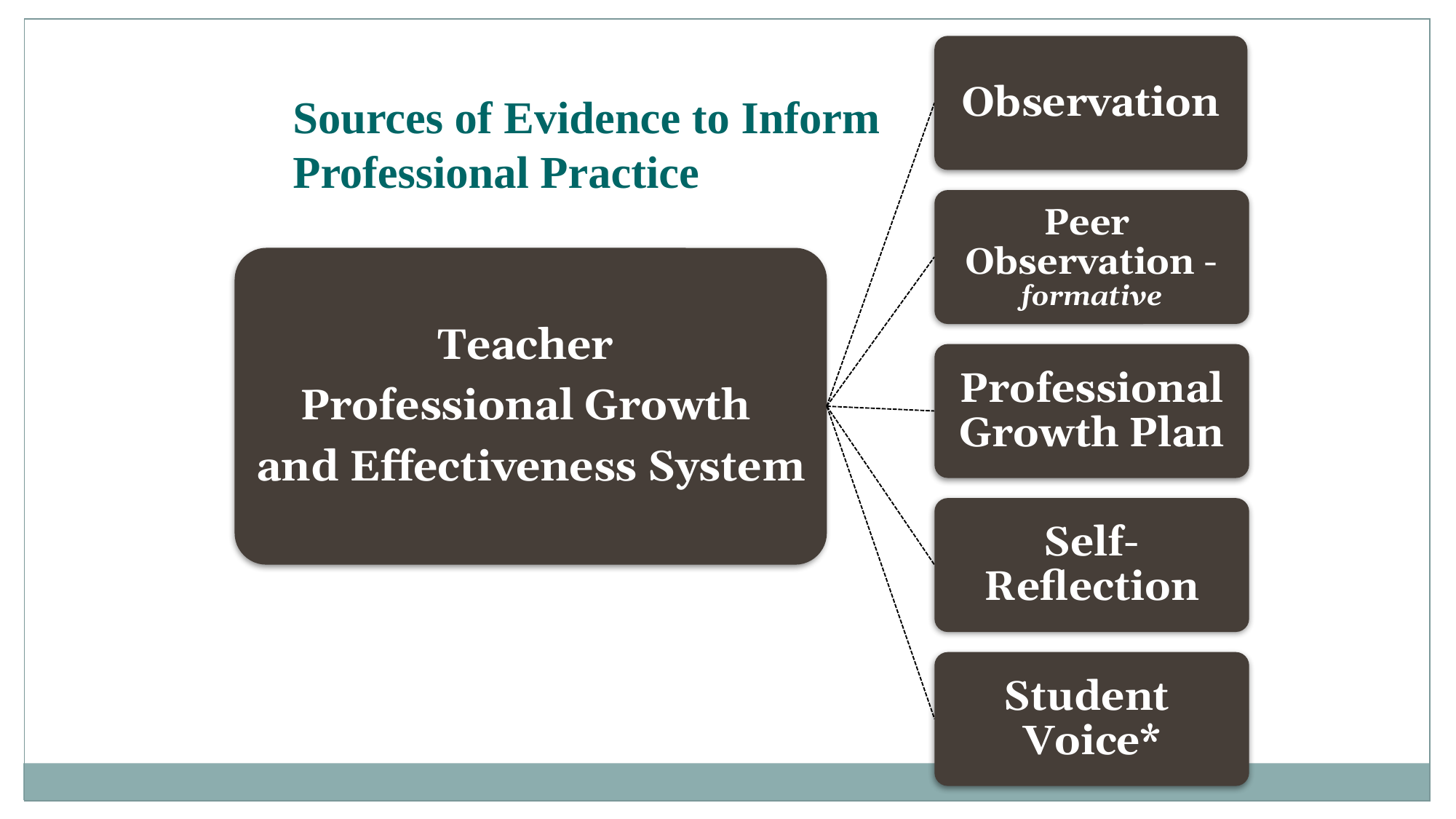

Teacher
Professional Growth
and Effectiveness System

Observation

Peer  Observation - formative

Professional Growth Plan

Self-Reflection

Student  Voice*
Sources of Evidence to Inform Professional Practice